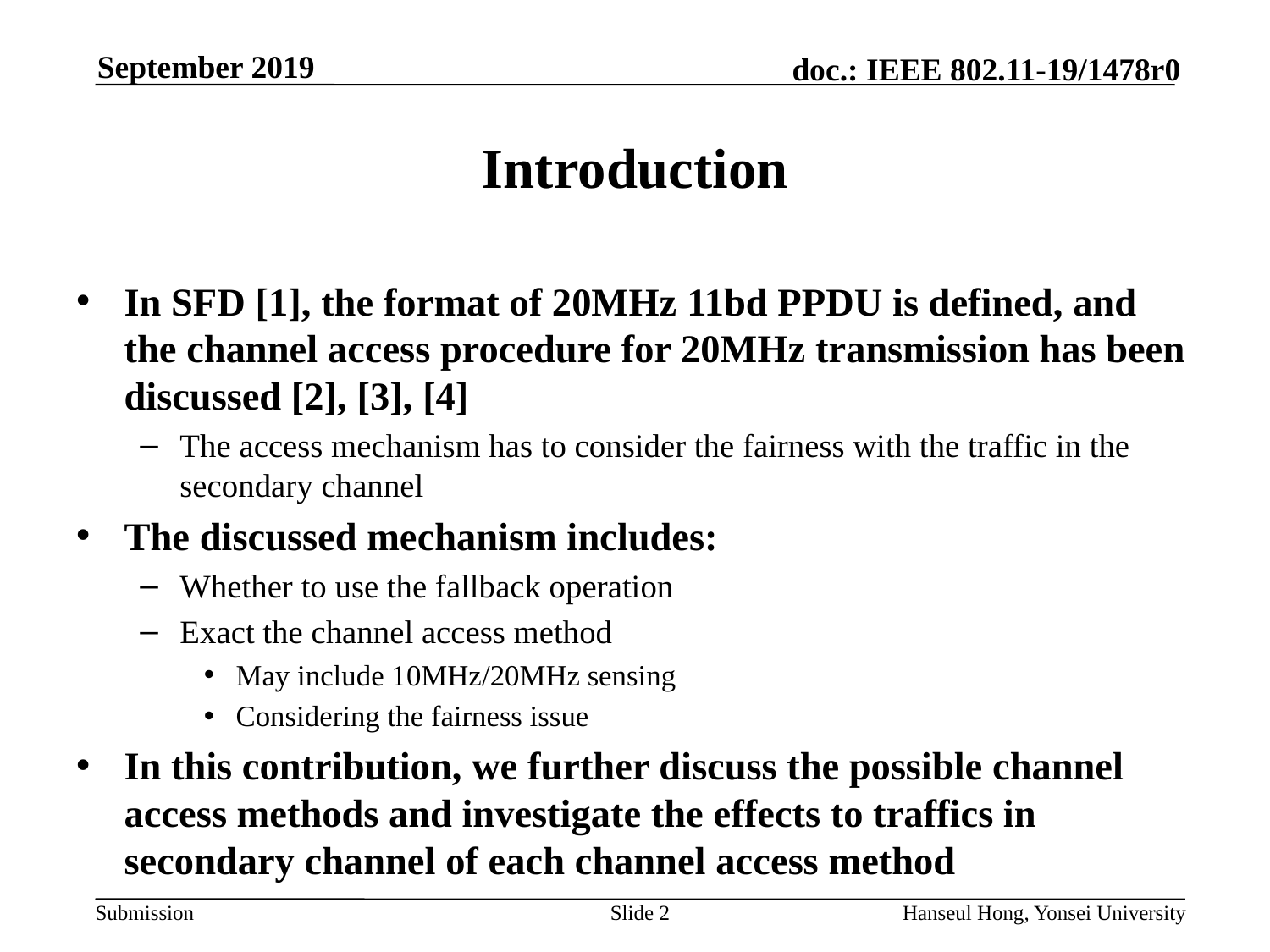

# Introduction
In SFD [1], the format of 20MHz 11bd PPDU is defined, and the channel access procedure for 20MHz transmission has been discussed [2], [3], [4]
The access mechanism has to consider the fairness with the traffic in the secondary channel
The discussed mechanism includes:
Whether to use the fallback operation
Exact the channel access method
May include 10MHz/20MHz sensing
Considering the fairness issue
In this contribution, we further discuss the possible channel access methods and investigate the effects to traffics in secondary channel of each channel access method